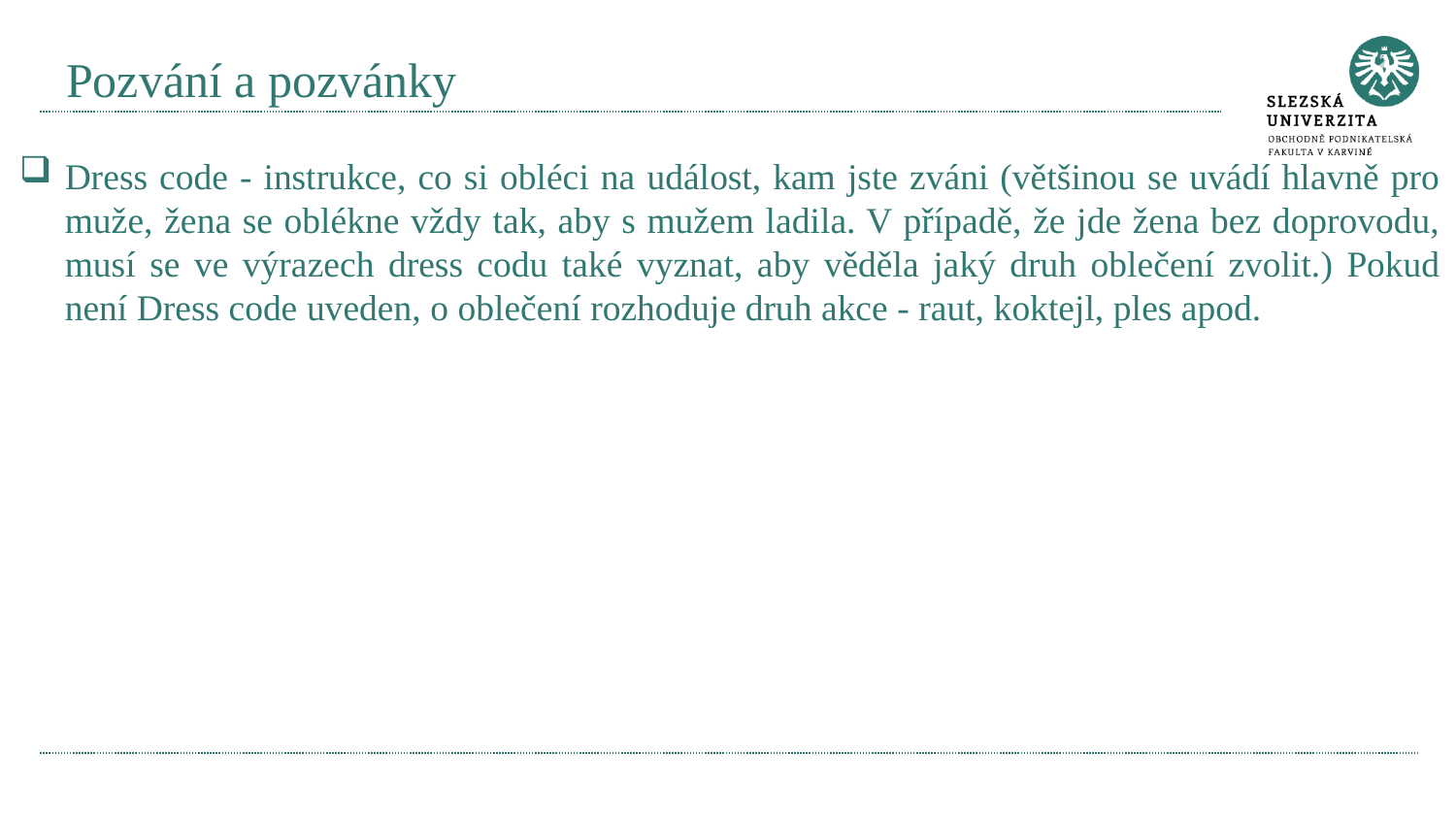

# Pozvání a pozvánky
Dress code - instrukce, co si obléci na událost, kam jste zváni (většinou se uvádí hlavně pro muže, žena se oblékne vždy tak, aby s mužem ladila. V případě, že jde žena bez doprovodu, musí se ve výrazech dress codu také vyznat, aby věděla jaký druh oblečení zvolit.) Pokud není Dress code uveden, o oblečení rozhoduje druh akce - raut, koktejl, ples apod.